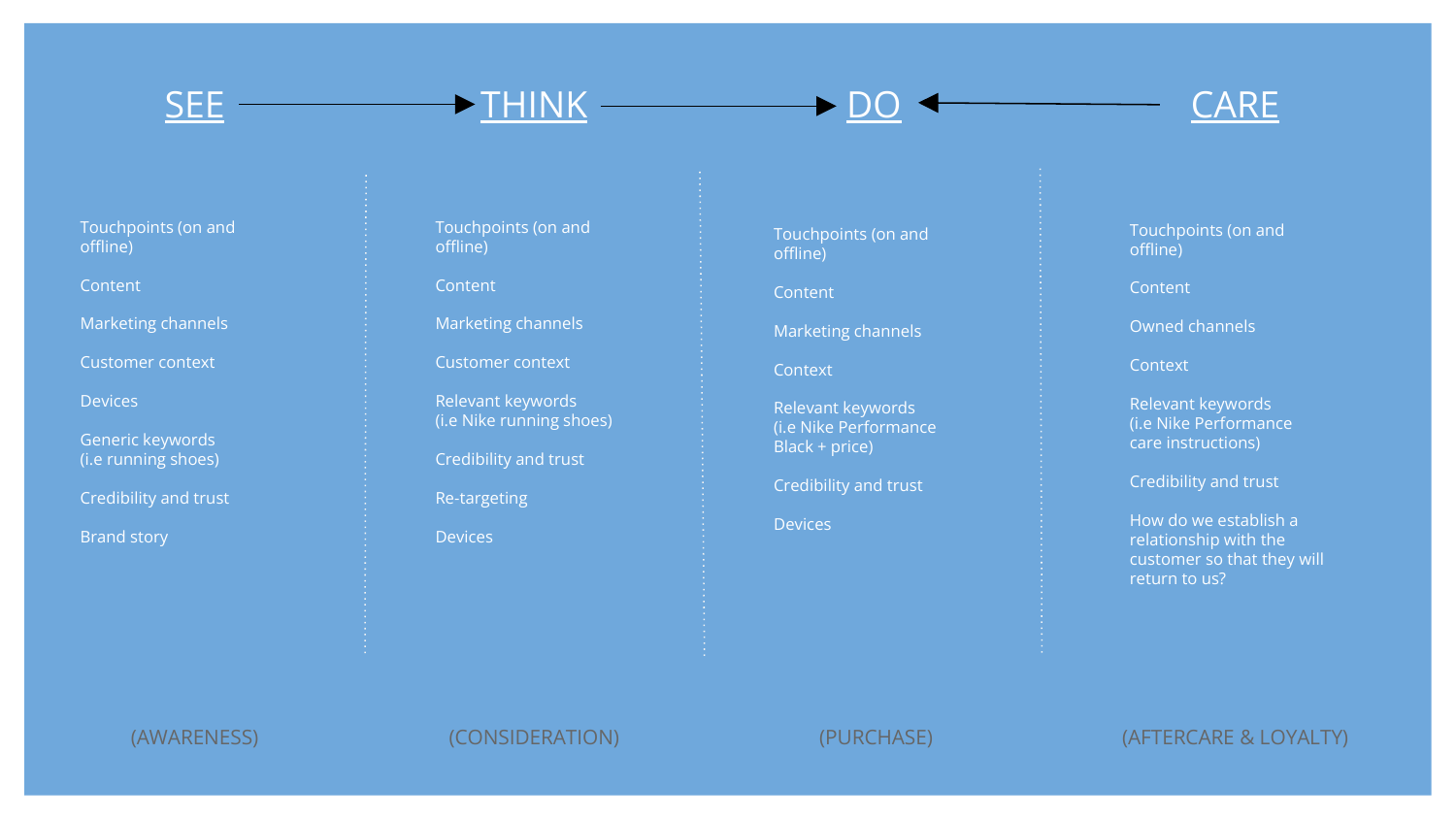

SEE
THINK
DO
CARE
Touchpoints (on and offline)

Content
Marketing channels

Customer context
Devices
Generic keywords
(i.e running shoes)
Credibility and trust

Brand story

Touchpoints (on and offline)

Content
Marketing channels

Customer context
Relevant keywords
(i.e Nike running shoes)
Credibility and trust
Re-targeting

Devices
Touchpoints (on and offline)

Content
Owned channels

Context
Relevant keywords
(i.e Nike Performance care instructions)
Credibility and trust

How do we establish a relationship with the customer so that they will return to us?
Touchpoints (on and offline)

Content
Marketing channels

Context
Relevant keywords
(i.e Nike Performance Black + price)
Credibility and trust

Devices

(AWARENESS)
(CONSIDERATION)
(PURCHASE)
(AFTERCARE & LOYALTY)